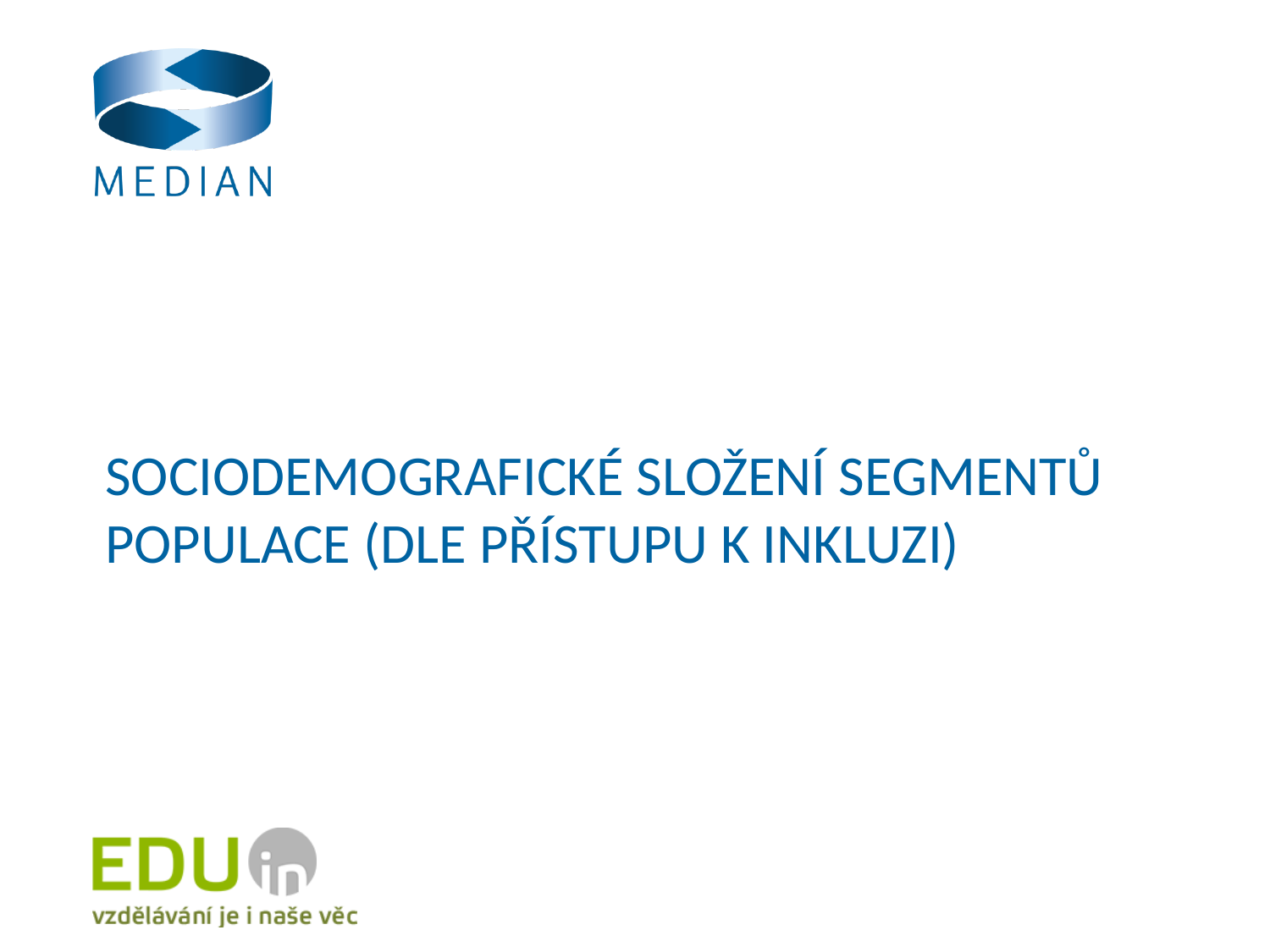

# Sociodemografické složení segmentů populace (Dle přístupu k inkluzi)